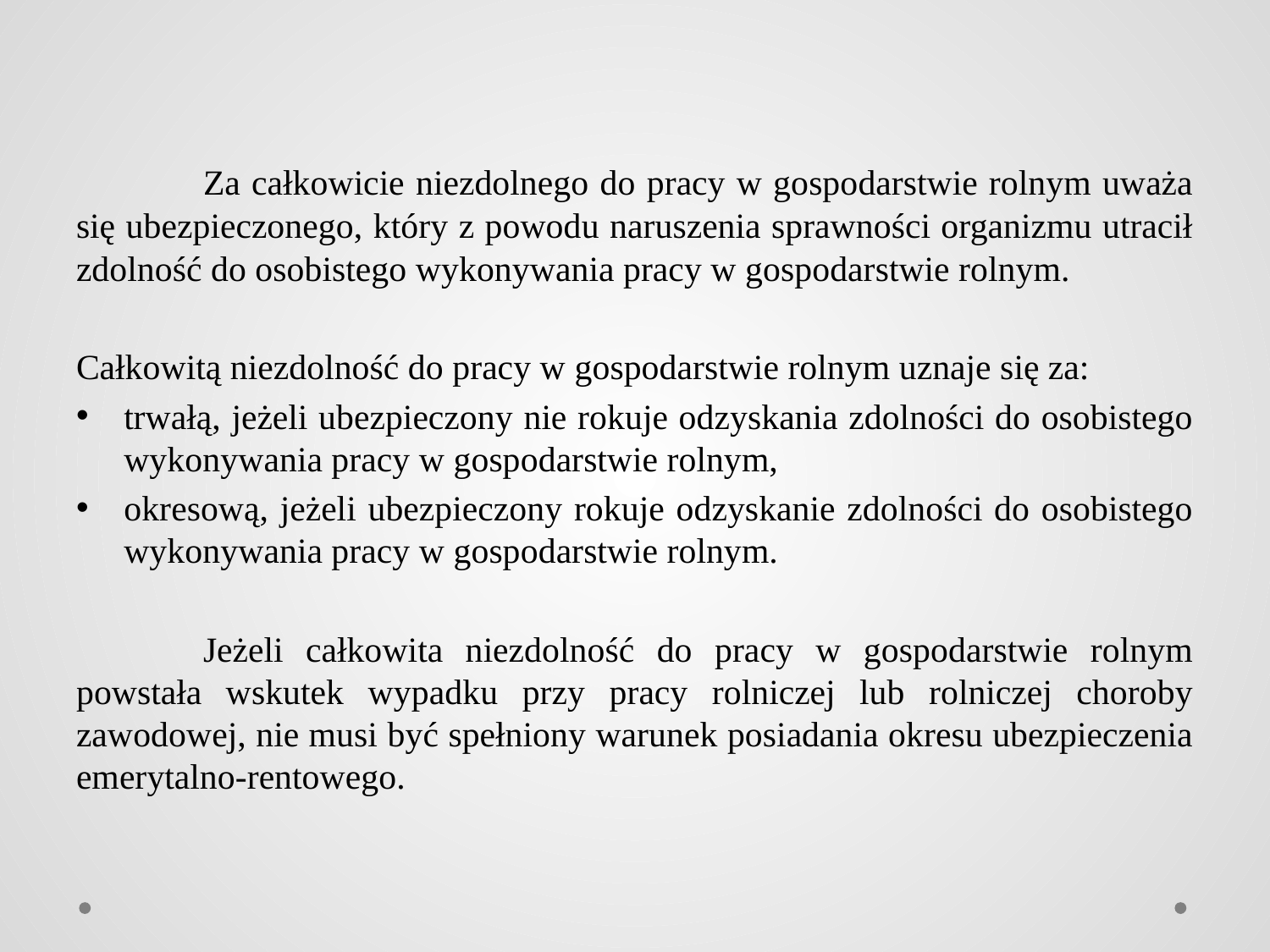

Za całkowicie niezdolnego do pracy w gospodarstwie rolnym uważa się ubezpieczonego, który z powodu naruszenia sprawności organizmu utracił zdolność do osobistego wykonywania pracy w gospodarstwie rolnym.

Całkowitą niezdolność do pracy w gospodarstwie rolnym uznaje się za:
trwałą, jeżeli ubezpieczony nie rokuje odzyskania zdolności do osobistego wykonywania pracy w gospodarstwie rolnym,
okresową, jeżeli ubezpieczony rokuje odzyskanie zdolności do osobistego wykonywania pracy w gospodarstwie rolnym.

	Jeżeli całkowita niezdolność do pracy w gospodarstwie rolnym powstała wskutek wypadku przy pracy rolniczej lub rolniczej choroby zawodowej, nie musi być spełniony warunek posiadania okresu ubezpieczenia emerytalno-rentowego.